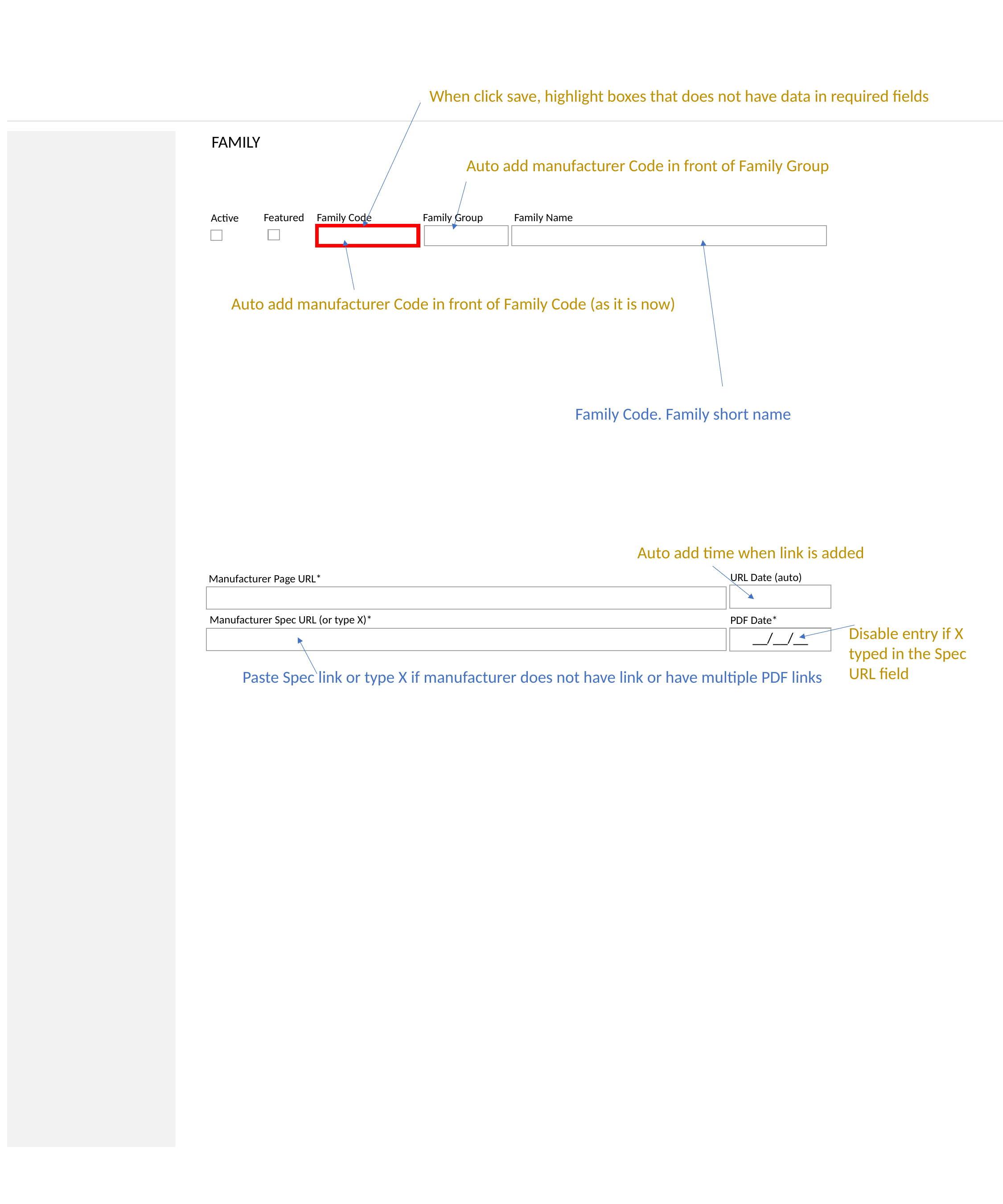

When click save, highlight boxes that does not have data in required fields
FAMILY

Auto add manufacturer Code in front of Family Group
Featured
Family Group
Family Name
Family Code
Active

Auto add manufacturer Code in front of Family Code (as it is now)

Family Code. Family short name
Auto add time when link is added

URL Date (auto)
Manufacturer Page URL*

Manufacturer Spec URL (or type X)*
PDF Date*
Disable entry if X typed in the Spec URL field

__/__/__

Paste Spec link or type X if manufacturer does not have link or have multiple PDF links